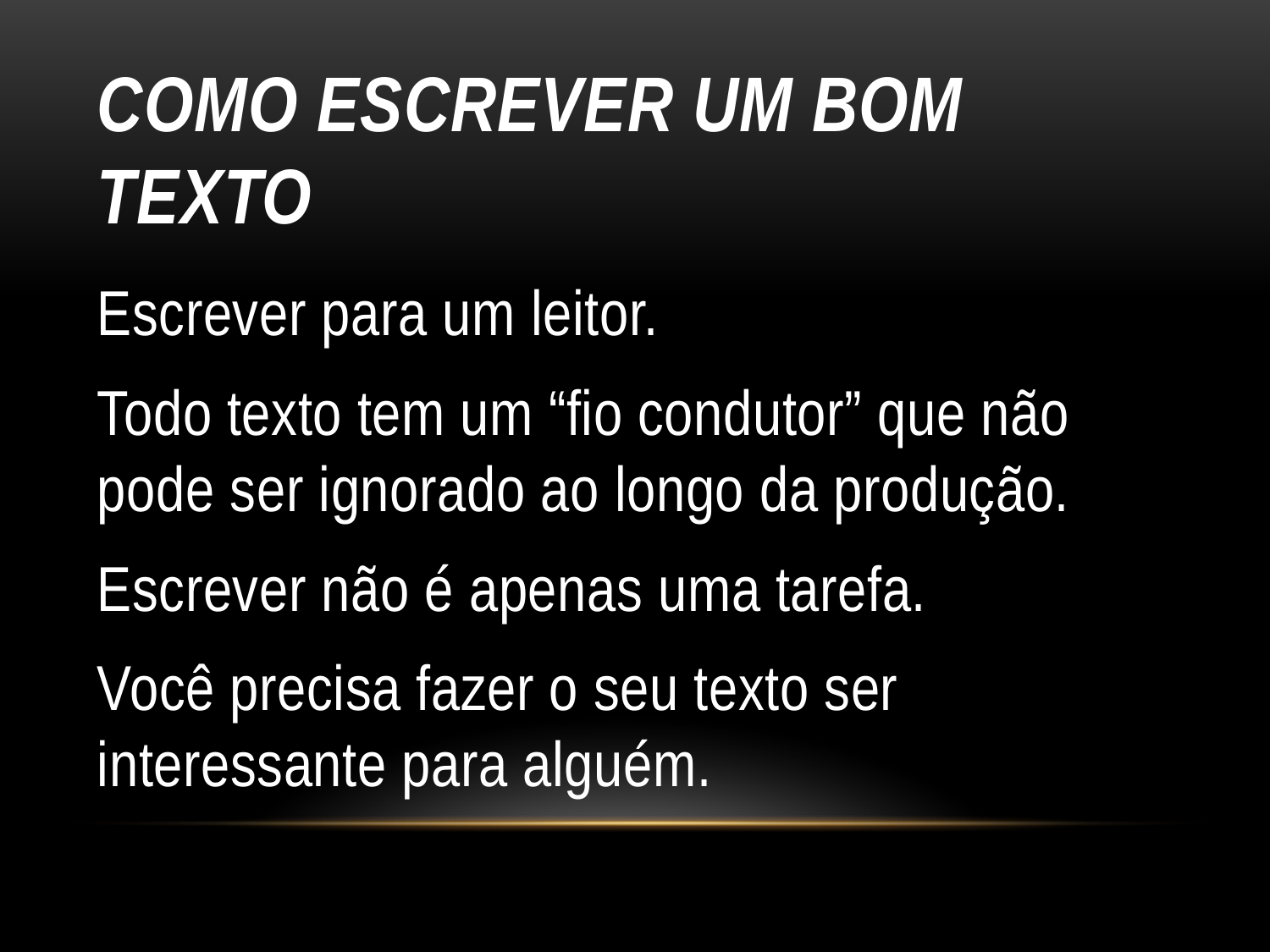

# Como escrever um bom texto
Escrever para um leitor.
Todo texto tem um “fio condutor” que não pode ser ignorado ao longo da produção.
Escrever não é apenas uma tarefa.
Você precisa fazer o seu texto ser interessante para alguém.